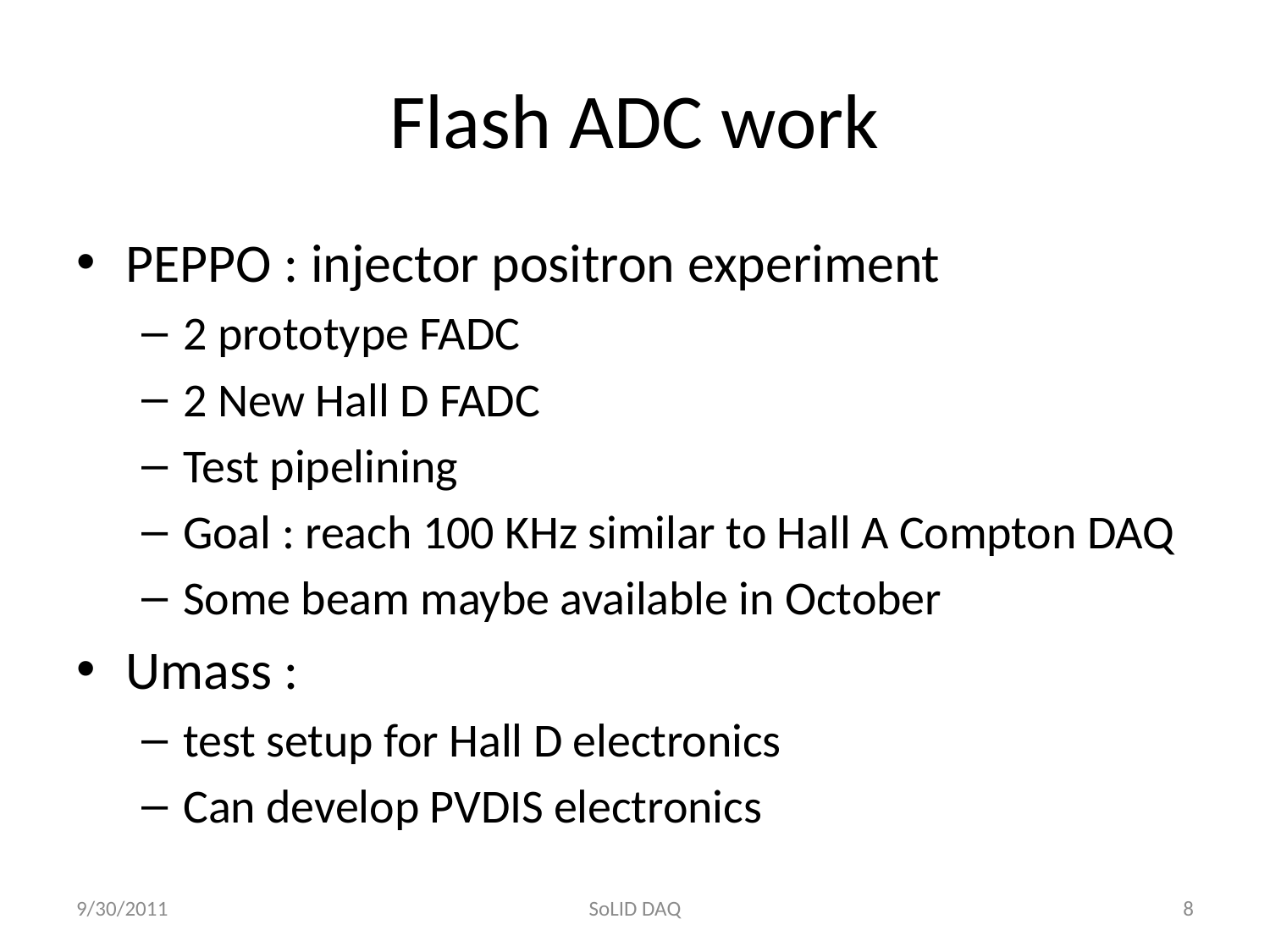

# Flash ADC work
PEPPO : injector positron experiment
2 prototype FADC
2 New Hall D FADC
Test pipelining
Goal : reach 100 KHz similar to Hall A Compton DAQ
Some beam maybe available in October
Umass :
test setup for Hall D electronics
Can develop PVDIS electronics

9/30/2011
SoLID DAQ
8